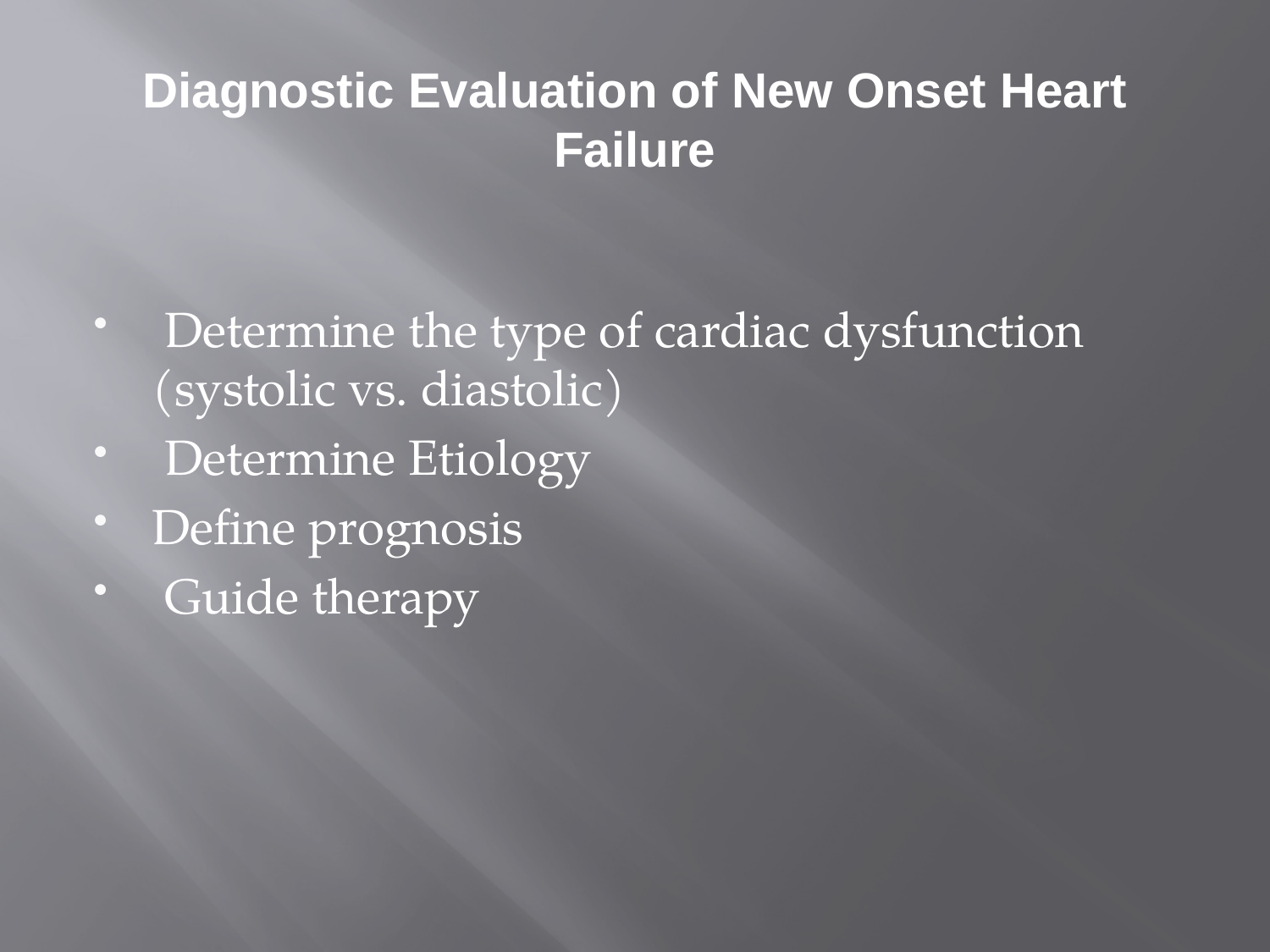

# Diagnostic Evaluation of New Onset Heart Failure

 Determine the type of cardiac dysfunction (systolic vs. diastolic)
 Determine Etiology
Define prognosis
 Guide therapy